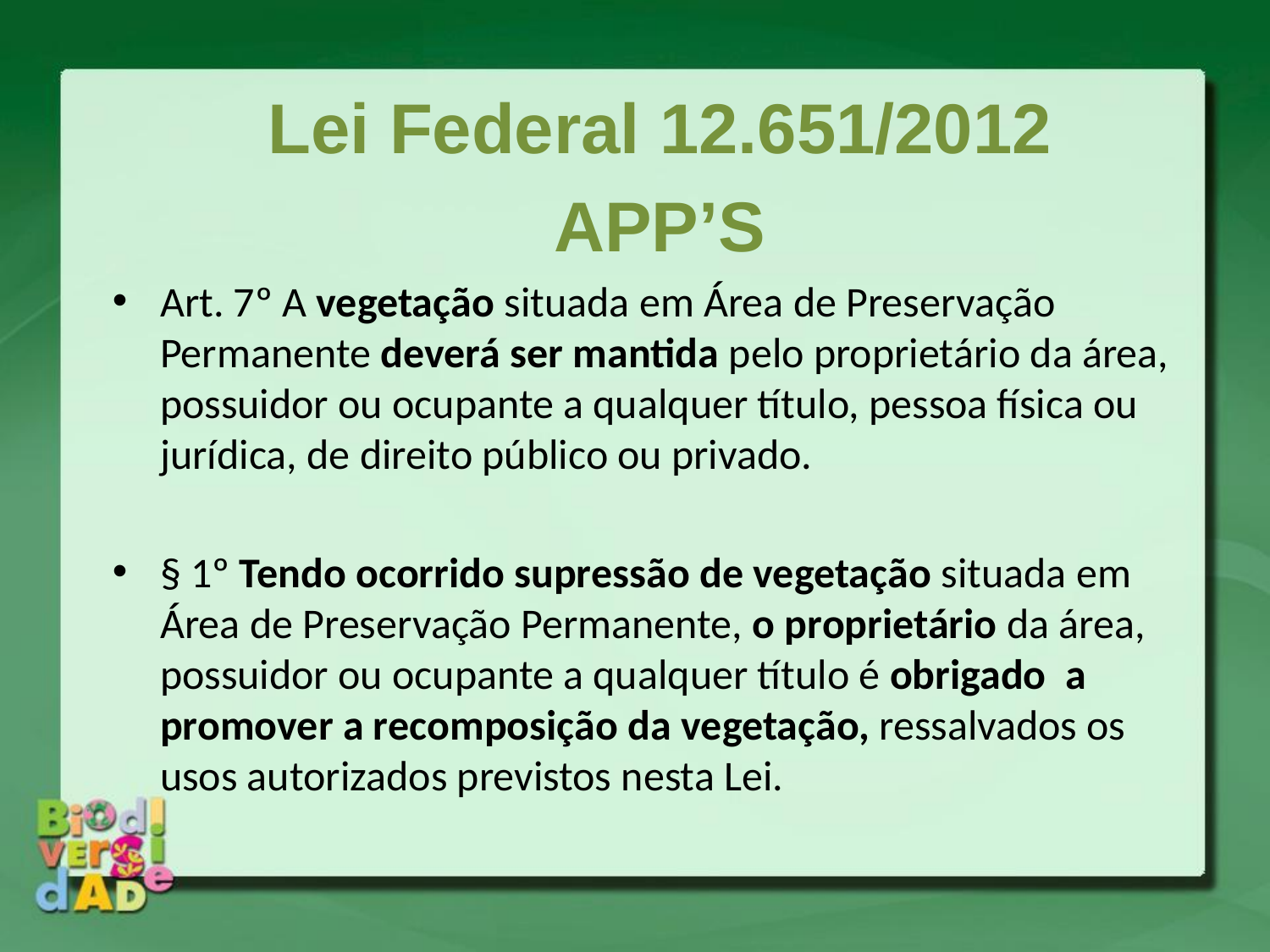

Lei Federal 12.651/2012
APP’S
Art. 7º A vegetação situada em Área de Preservação Permanente deverá ser mantida pelo proprietário da área, possuidor ou ocupante a qualquer título, pessoa física ou jurídica, de direito público ou privado.

§ 1º Tendo ocorrido supressão de vegetação situada em Área de Preservação Permanente, o proprietário da área, possuidor ou ocupante a qualquer título é obrigado  a promover a recomposição da vegetação, ressalvados os usos autorizados previstos nesta Lei.